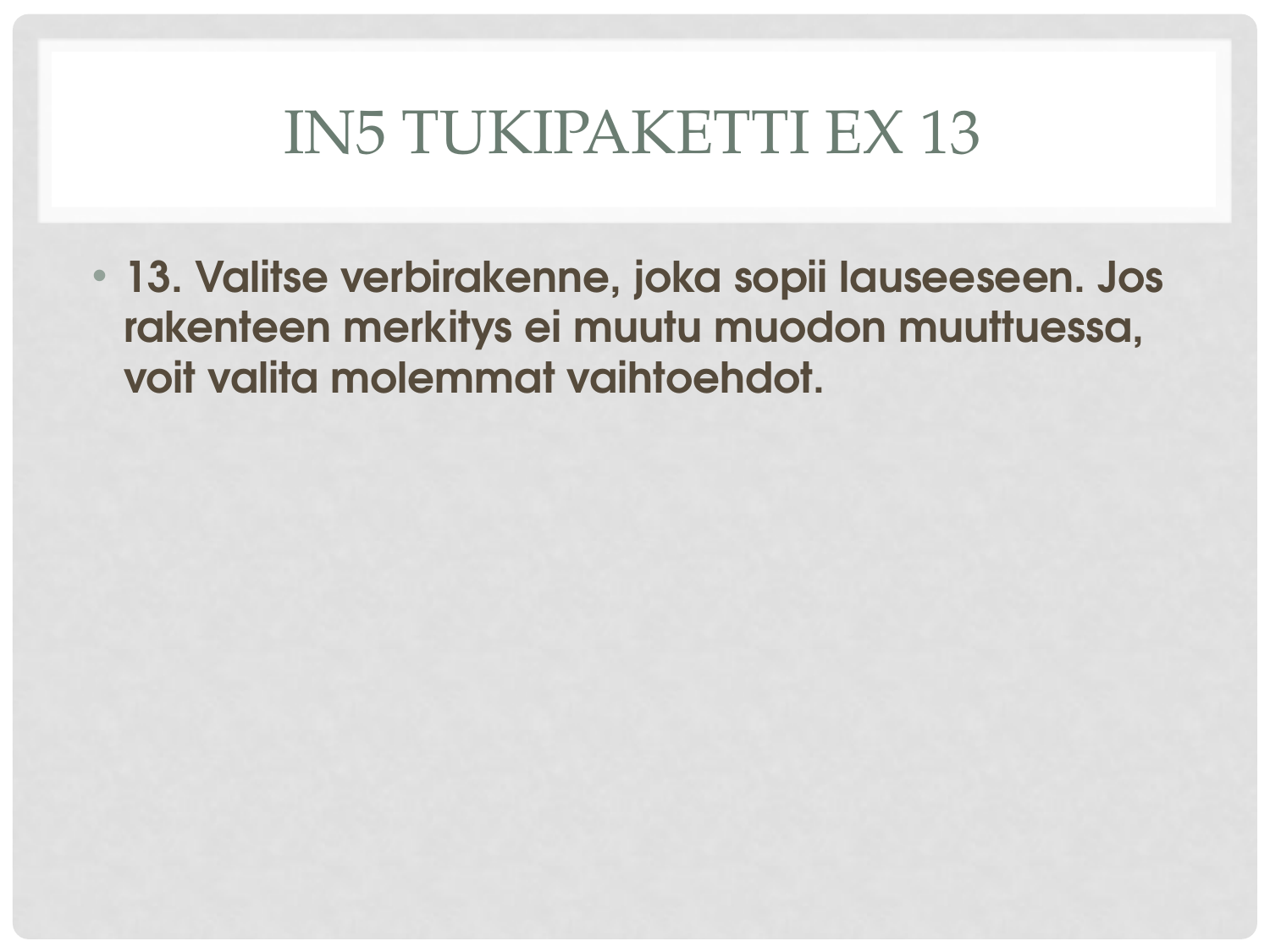

# IN5 Tukipaketti Ex 13
13. Valitse verbirakenne, joka sopii lauseeseen. Jos rakenteen merkitys ei muutu muodon muuttuessa, voit valita molemmat vaihtoehdot.